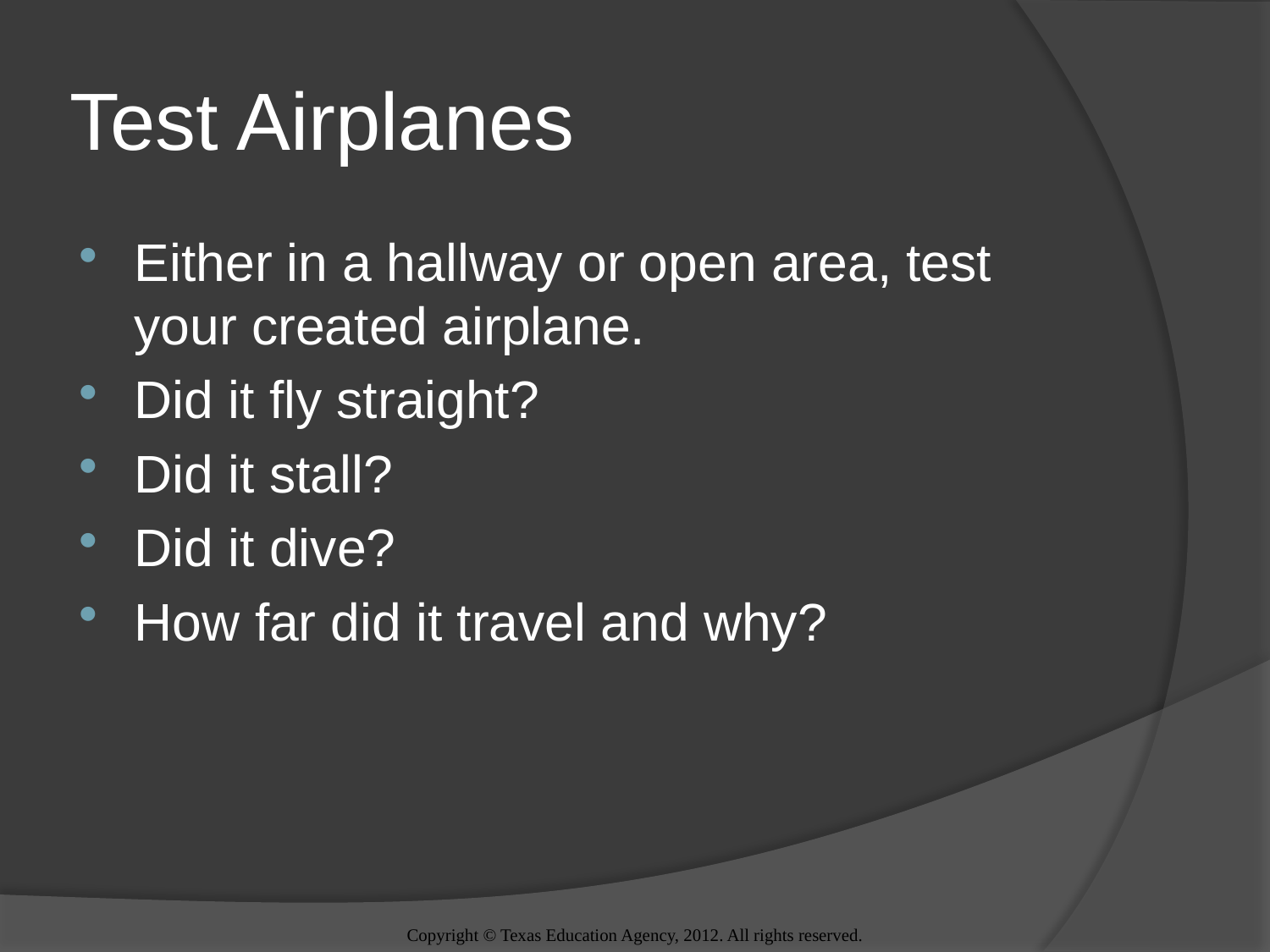

# Test Airplanes
Either in a hallway or open area, test your created airplane.
Did it fly straight?
Did it stall?
Did it dive?
How far did it travel and why?
Copyright © Texas Education Agency, 2012. All rights reserved.